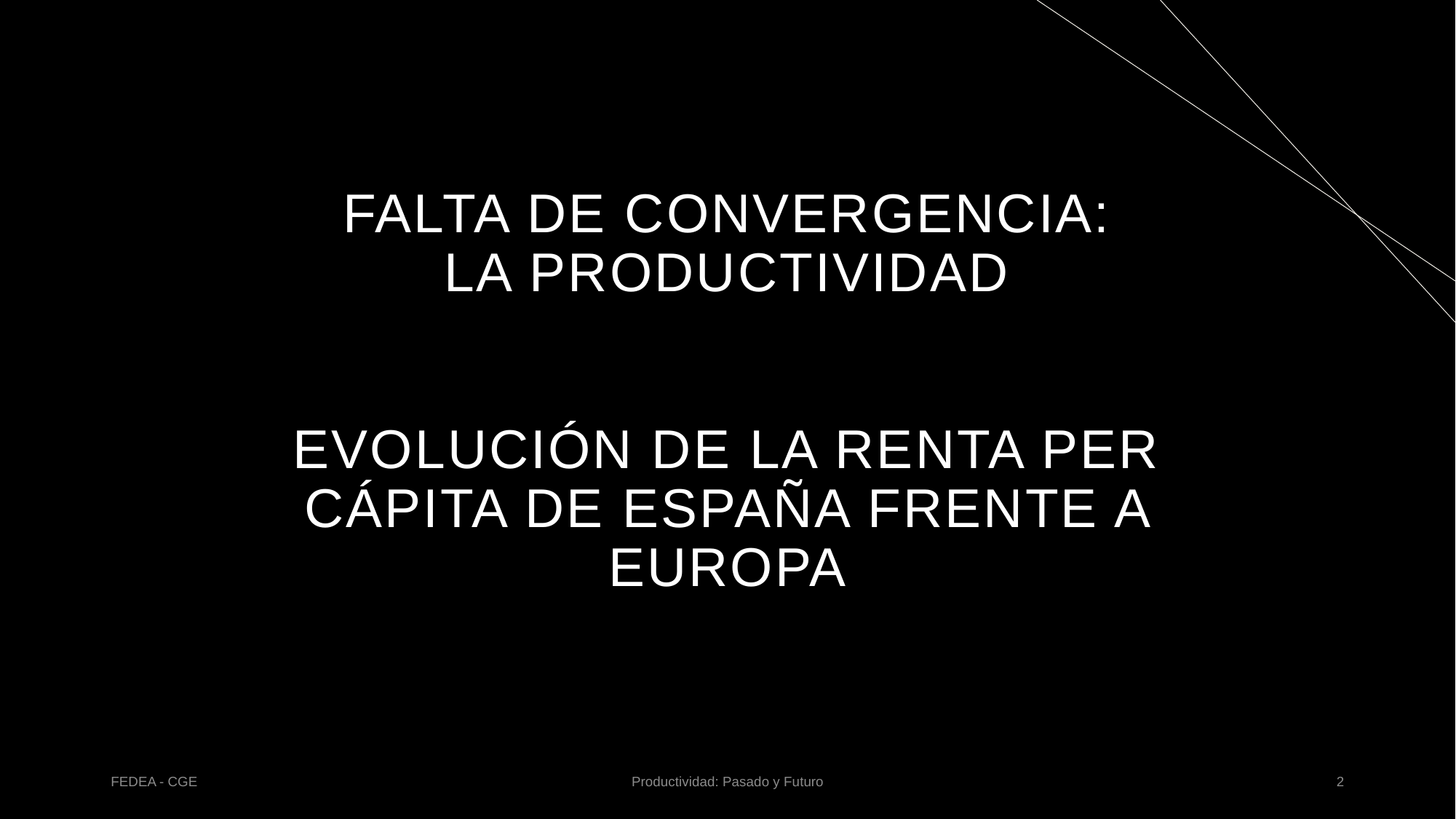

# Falta de convergencia: la productividad evolución de la renta per cápita de España frente a europa
FEDEA - CGE
Productividad: Pasado y Futuro
2